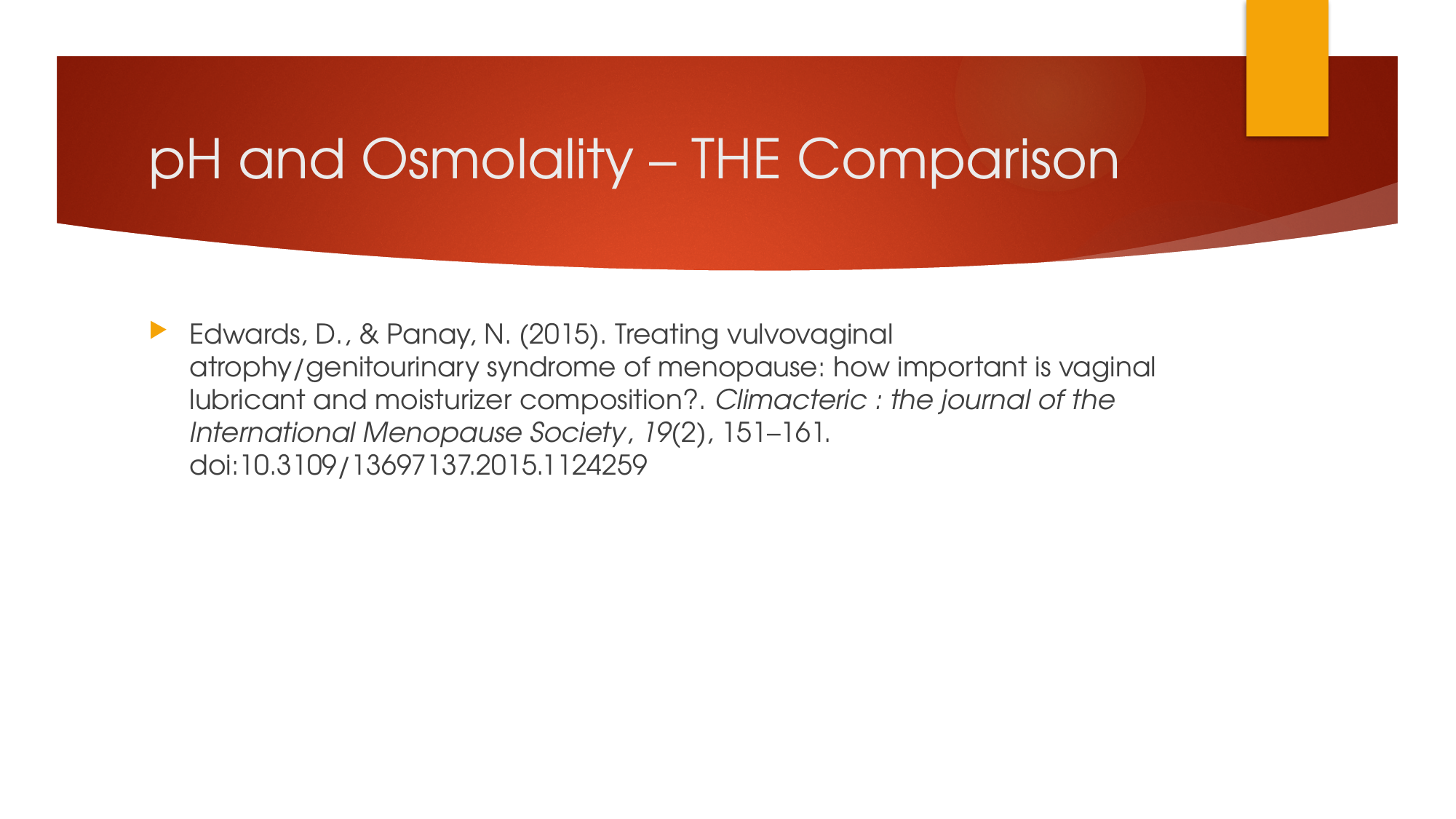

# pH and Osmolality – THE Comparison
Edwards, D., & Panay, N. (2015). Treating vulvovaginal atrophy/genitourinary syndrome of menopause: how important is vaginal lubricant and moisturizer composition?. Climacteric : the journal of the International Menopause Society, 19(2), 151–161. doi:10.3109/13697137.2015.1124259